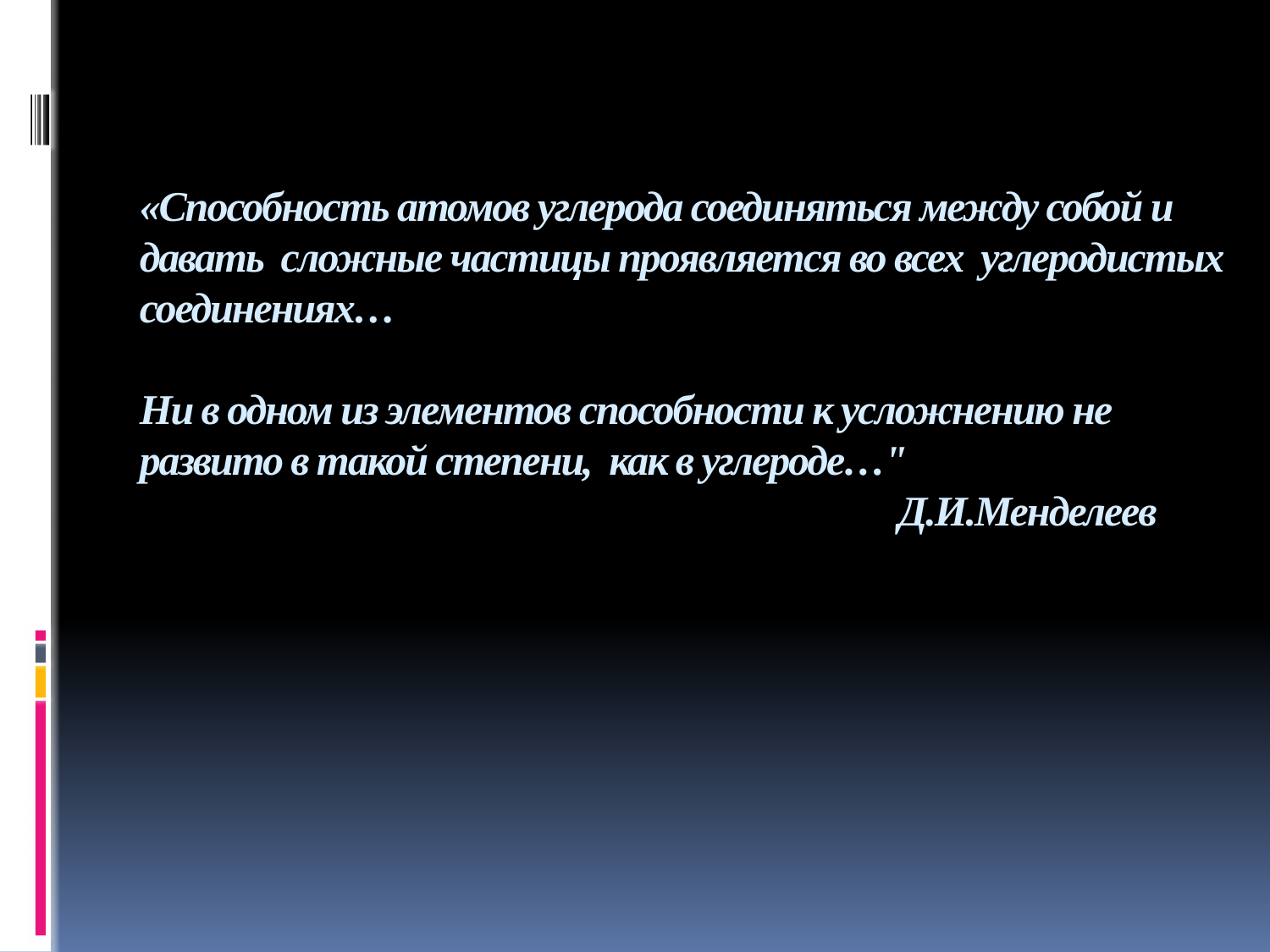

# «Способность атомов углерода соединяться между собой и давать  сложные частицы проявляется во всех  углеродистых соединениях… Ни в одном из элементов способности к усложнению не развито в такой степени,  как в углероде…"    Д.И.Менделеев